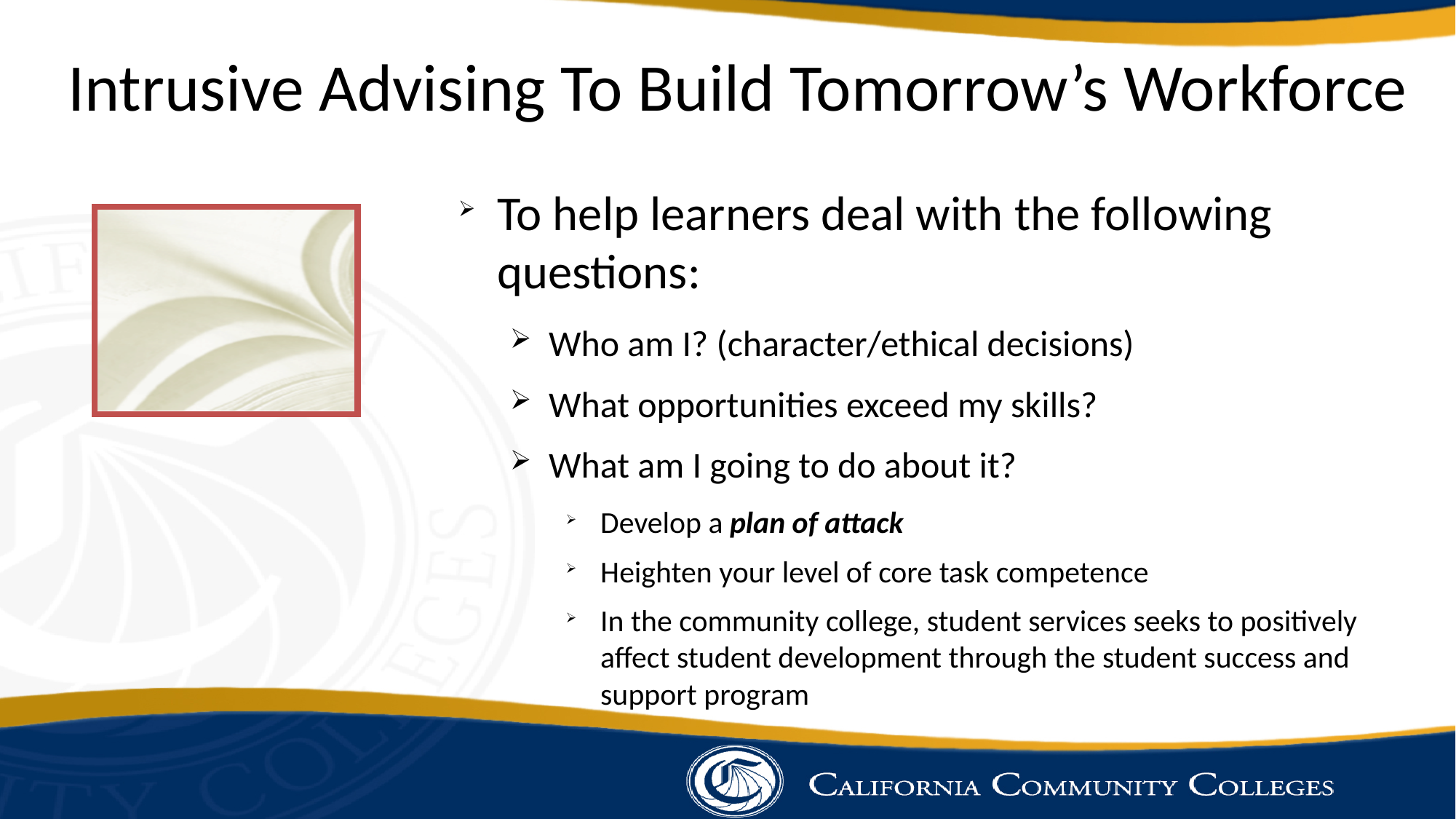

# Intrusive Advising To Build Tomorrow’s Workforce
To help learners deal with the following questions:
Who am I? (character/ethical decisions)
What opportunities exceed my skills?
What am I going to do about it?
Develop a plan of attack
Heighten your level of core task competence
In the community college, student services seeks to positively affect student development through the student success and support program